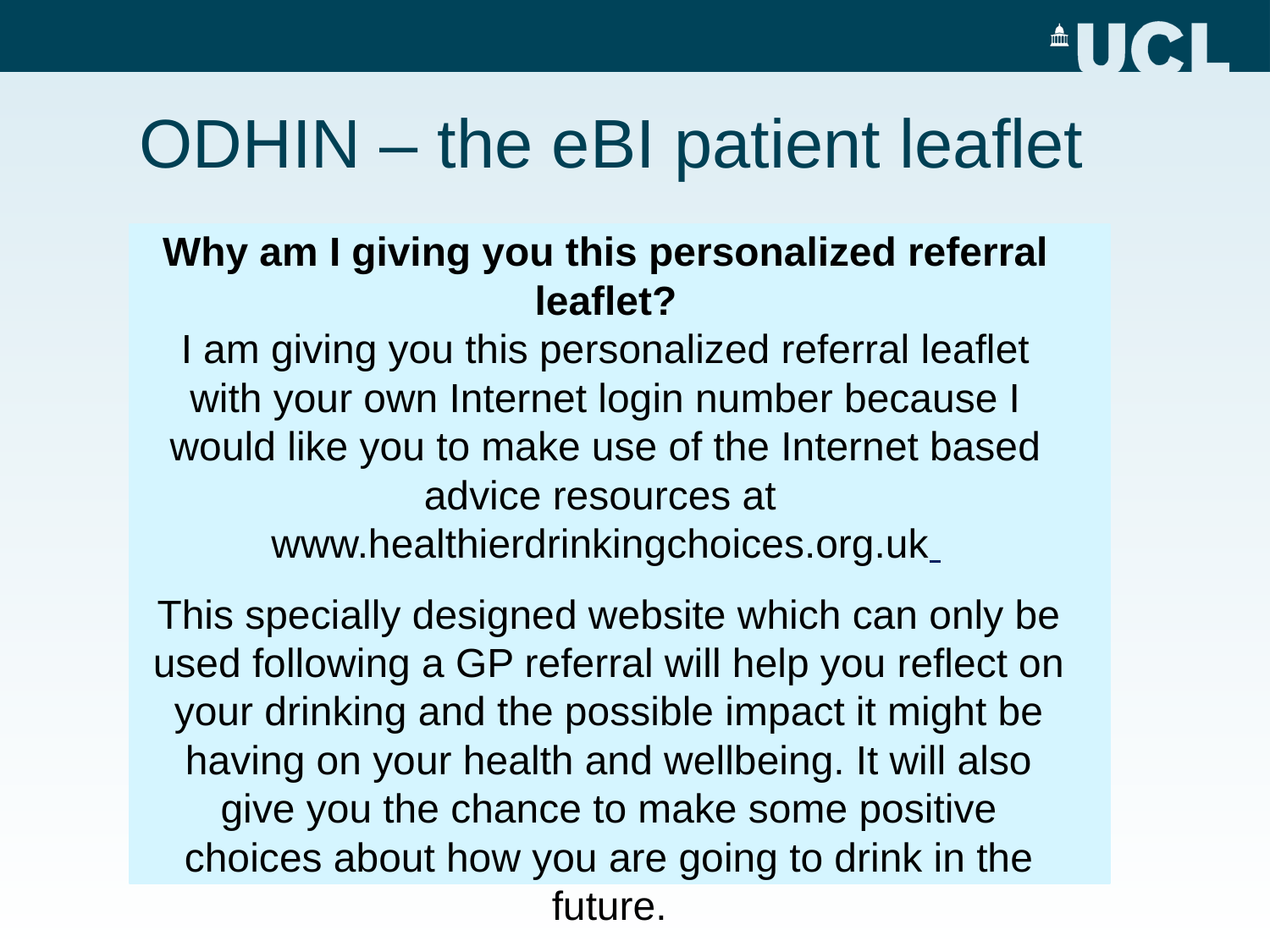

ODHIN – the eBI patient leaflet
Why am I giving you this personalized referral leaflet?
I am giving you this personalized referral leaflet with your own Internet login number because I would like you to make use of the Internet based advice resources at
www.healthierdrinkingchoices.org.uk

This specially designed website which can only be used following a GP referral will help you reflect on your drinking and the possible impact it might be having on your health and wellbeing. It will also give you the chance to make some positive choices about how you are going to drink in the future.